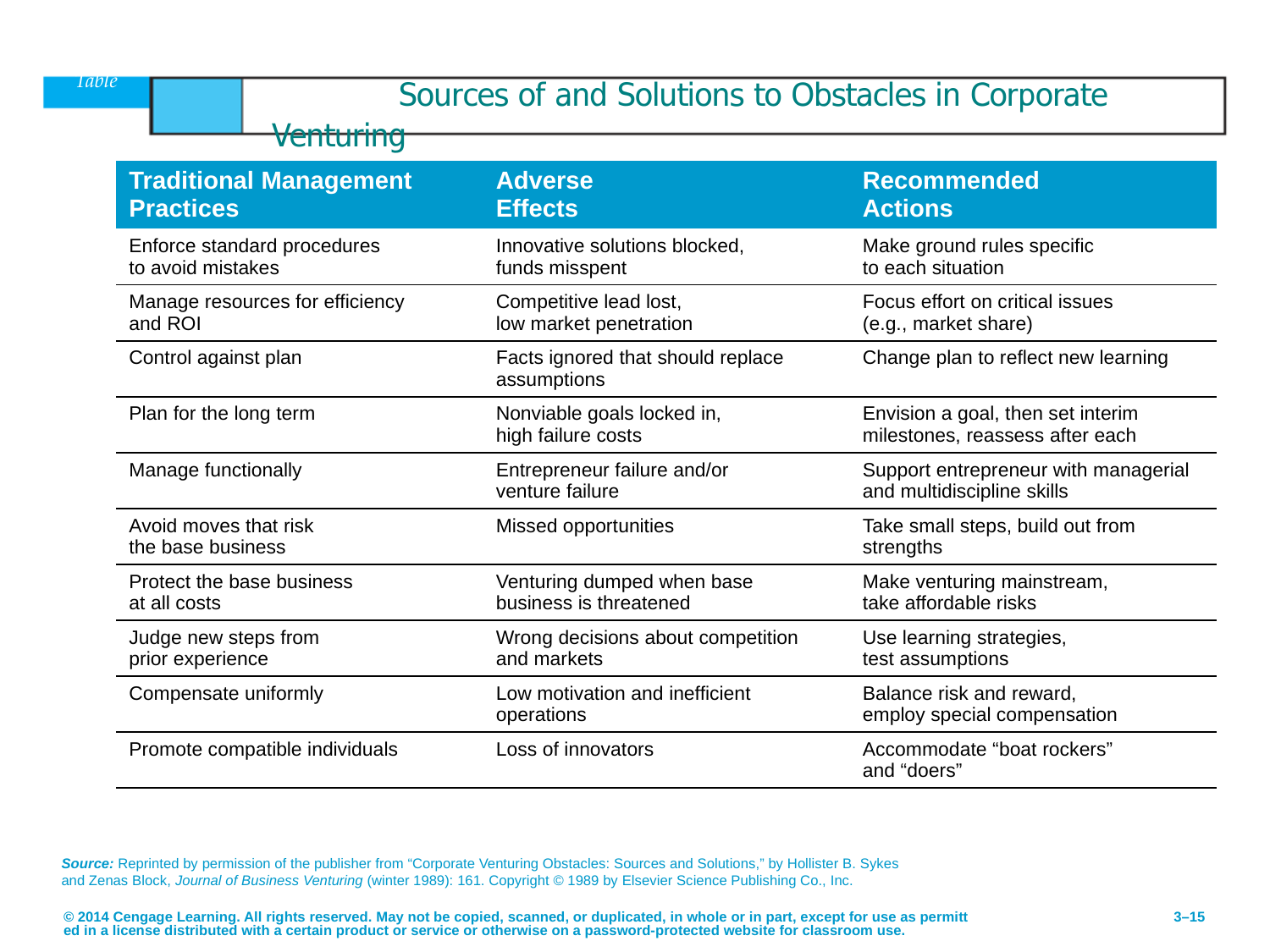

Table	3.2	Sources of and Solutions to Obstacles in Corporate Venturing
| Traditional Management Practices | Adverse Effects | Recommended Actions |
| --- | --- | --- |
| Enforce standard procedures to avoid mistakes | Innovative solutions blocked, funds misspent | Make ground rules specific to each situation |
| Manage resources for efficiency and ROI | Competitive lead lost, low market penetration | Focus effort on critical issues (e.g., market share) |
| Control against plan | Facts ignored that should replace assumptions | Change plan to reflect new learning |
| Plan for the long term | Nonviable goals locked in, high failure costs | Envision a goal, then set interim milestones, reassess after each |
| Manage functionally | Entrepreneur failure and/or venture failure | Support entrepreneur with managerial and multidiscipline skills |
| Avoid moves that risk the base business | Missed opportunities | Take small steps, build out from strengths |
| Protect the base business at all costs | Venturing dumped when base business is threatened | Make venturing mainstream, take affordable risks |
| Judge new steps from prior experience | Wrong decisions about competition and markets | Use learning strategies, test assumptions |
| Compensate uniformly | Low motivation and inefficient operations | Balance risk and reward, employ special compensation |
| Promote compatible individuals | Loss of innovators | Accommodate “boat rockers” and “doers” |
Source: Reprinted by permission of the publisher from “Corporate Venturing Obstacles: Sources and Solutions,” by Hollister B. Sykes and Zenas Block, Journal of Business Venturing (winter 1989): 161. Copyright © 1989 by Elsevier Science Publishing Co., Inc.
© 2014 Cengage Learning. All rights reserved. May not be copied, scanned, or duplicated, in whole or in part, except for use as permitted in a license distributed with a certain product or service or otherwise on a password-protected website for classroom use.
3–15